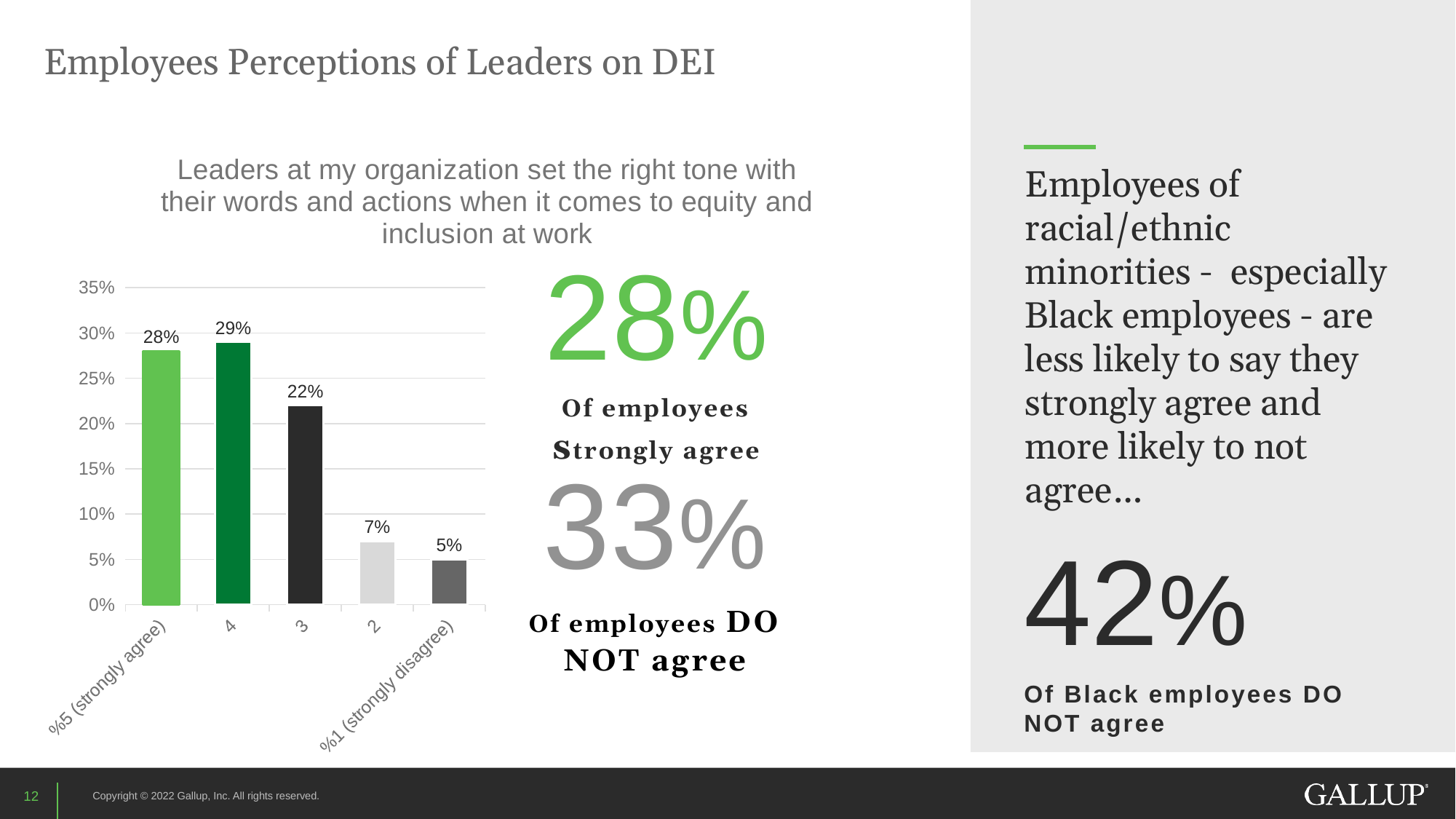

Employees of racial/ethnic minorities -  especially Black employees - are less likely to say they strongly agree and more likely to not agree…

# Employees Perceptions of Leaders on DEI

### Chart:

| Category | Leaders at my organization set the right tone with their words and actions when it comes to equity and inclusion at work |
|---|---|
| %5 (strongly agree) | 0.28 |
| 4 | 0.29 |
| 3 | 0.22 |
| 2 | 0.07 |
| %1 (strongly disagree) | 0.05 |
42%
Of Black employees DO NOT agree

12